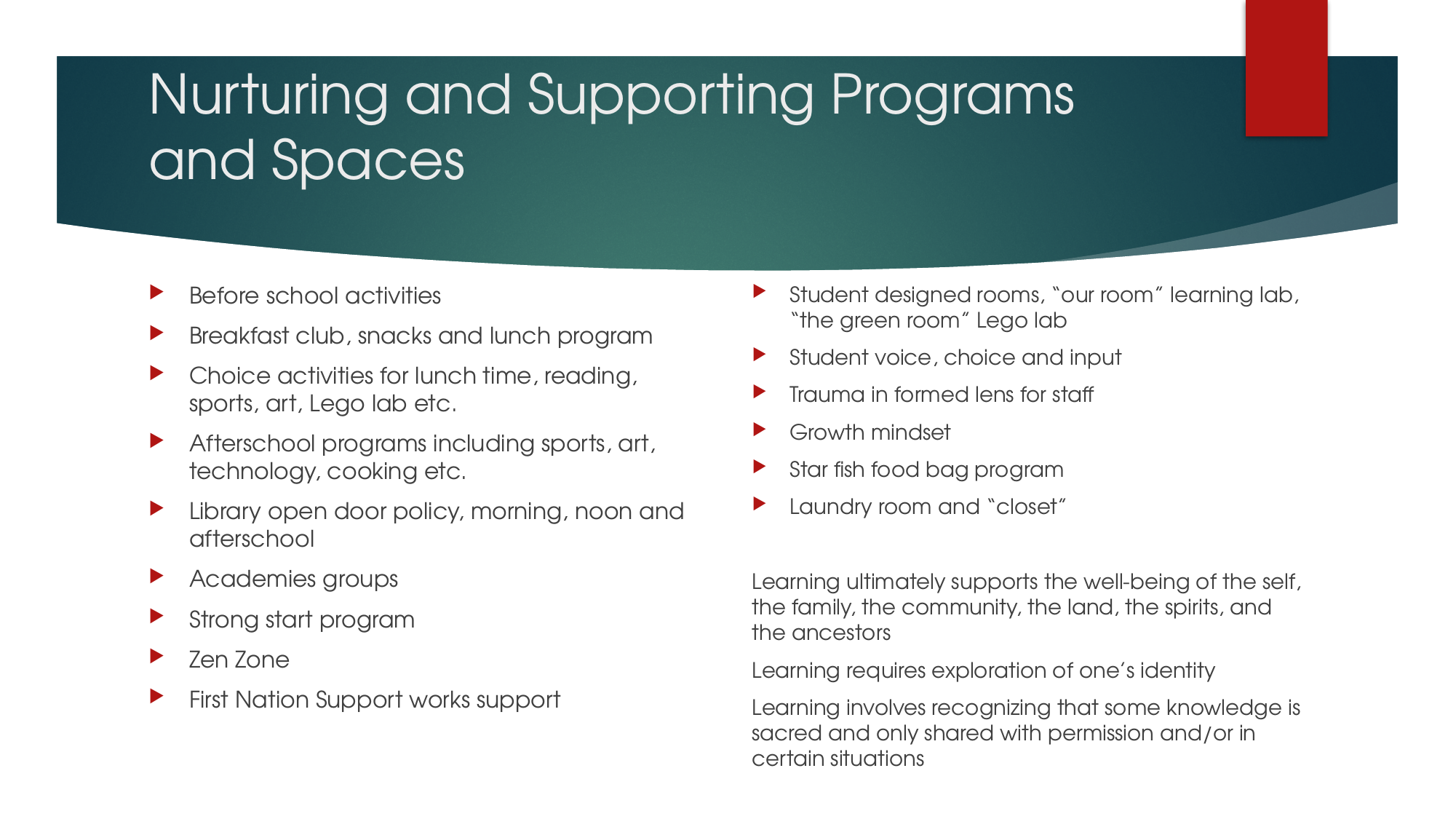

# Nurturing and Supporting Programs and Spaces
Student designed rooms, “our room” learning lab, “the green room” Lego lab
Student voice, choice and input
Trauma in formed lens for staff
Growth mindset
Star fish food bag program
Laundry room and “closet”

Learning ultimately supports the well-being of the self, the family, the community, the land, the spirits, and the ancestors
Learning requires exploration of one’s identity
Learning involves recognizing that some knowledge is sacred and only shared with permission and/or in certain situations

Before school activities
Breakfast club, snacks and lunch program
Choice activities for lunch time, reading, sports, art, Lego lab etc.
Afterschool programs including sports, art, technology, cooking etc.
Library open door policy, morning, noon and afterschool
Academies groups
Strong start program
Zen Zone
First Nation Support works support